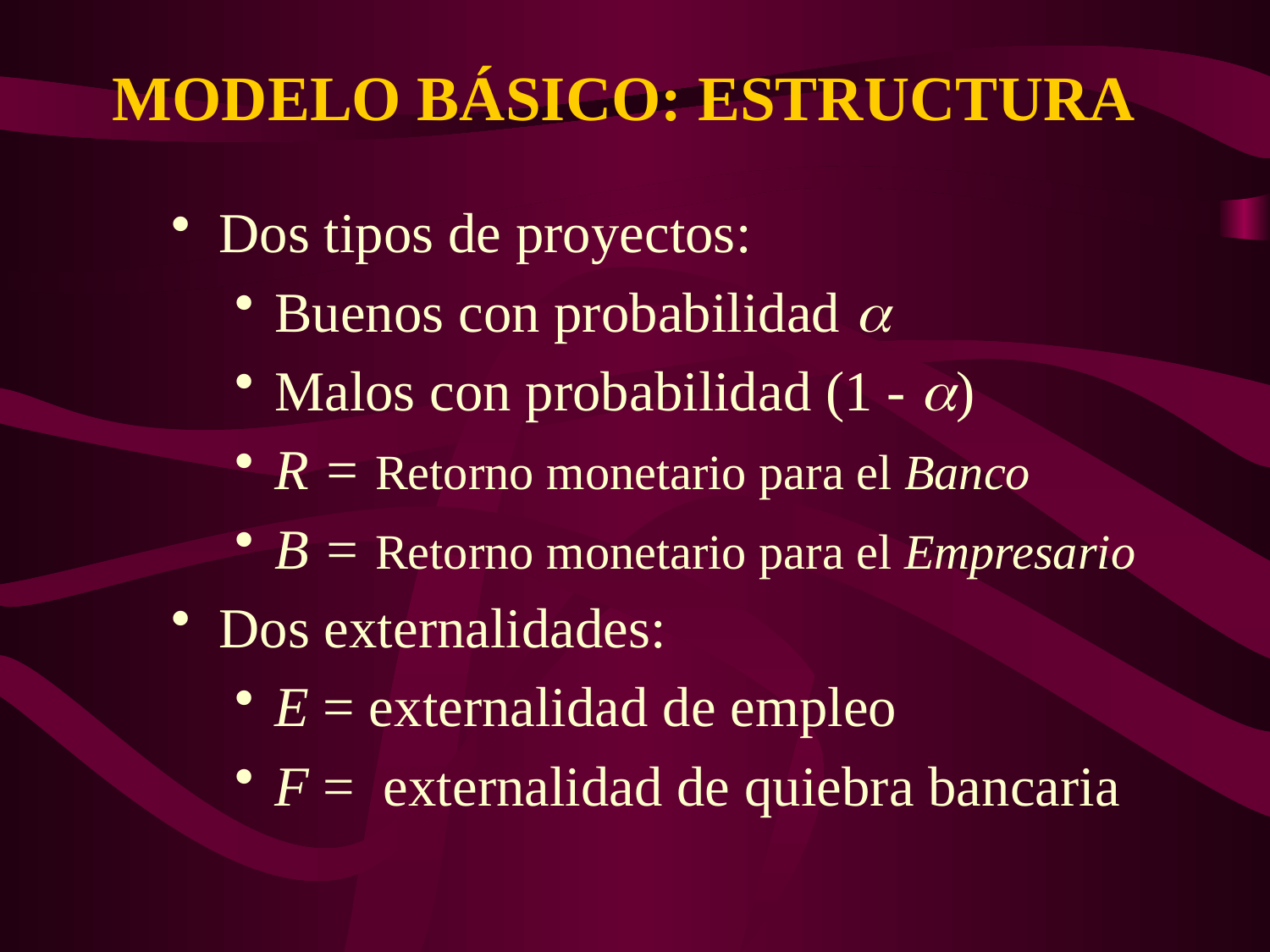

MODELO BÁSICO: ESTRUCTURA
Dos tipos de proyectos:
Buenos con probabilidad α
Malos con probabilidad (1 - α)
R = Retorno monetario para el Banco
B = Retorno monetario para el Empresario
Dos externalidades:
E = externalidad de empleo
F =  externalidad de quiebra bancaria